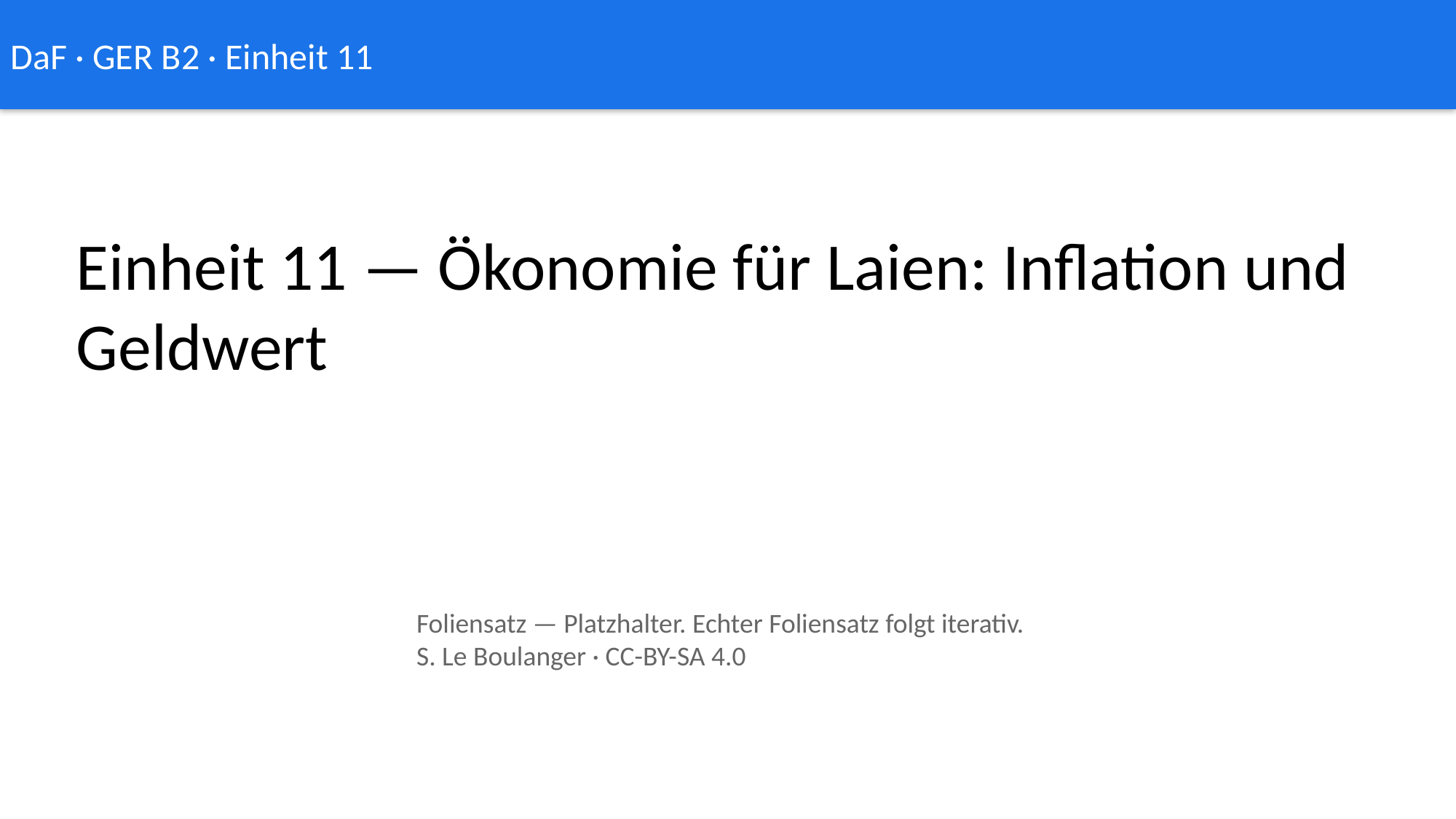

DaF · GER B2 · Einheit 11
Einheit 11 — Ökonomie für Laien: Inflation und Geldwert
Foliensatz — Platzhalter. Echter Foliensatz folgt iterativ.
S. Le Boulanger · CC-BY-SA 4.0